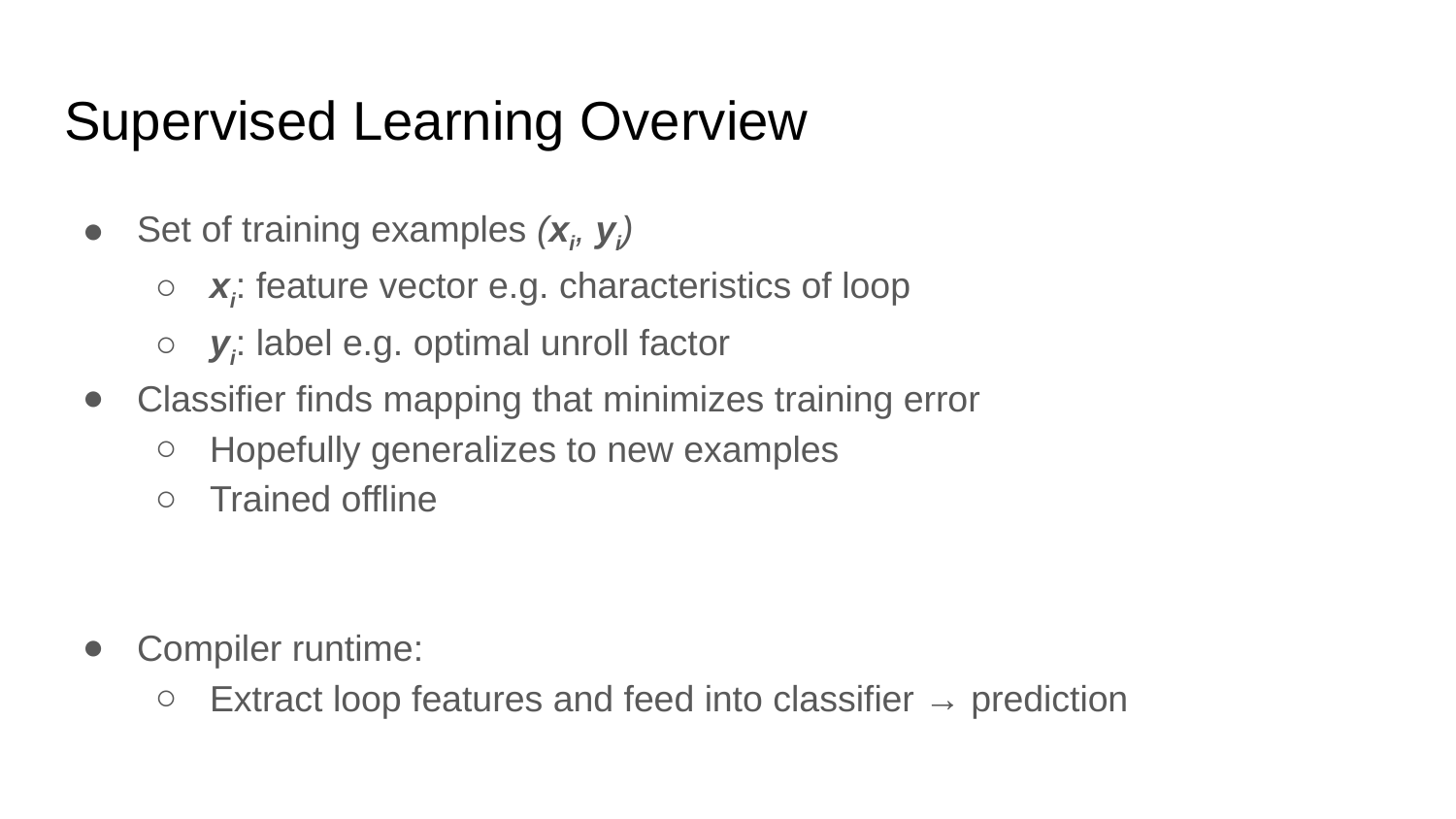

# Supervised Learning Overview
Set of training examples (xi, yi)
xi: feature vector e.g. characteristics of loop
yi: label e.g. optimal unroll factor
Classifier finds mapping that minimizes training error
Hopefully generalizes to new examples
Trained offline

Compiler runtime:
Extract loop features and feed into classifier → prediction